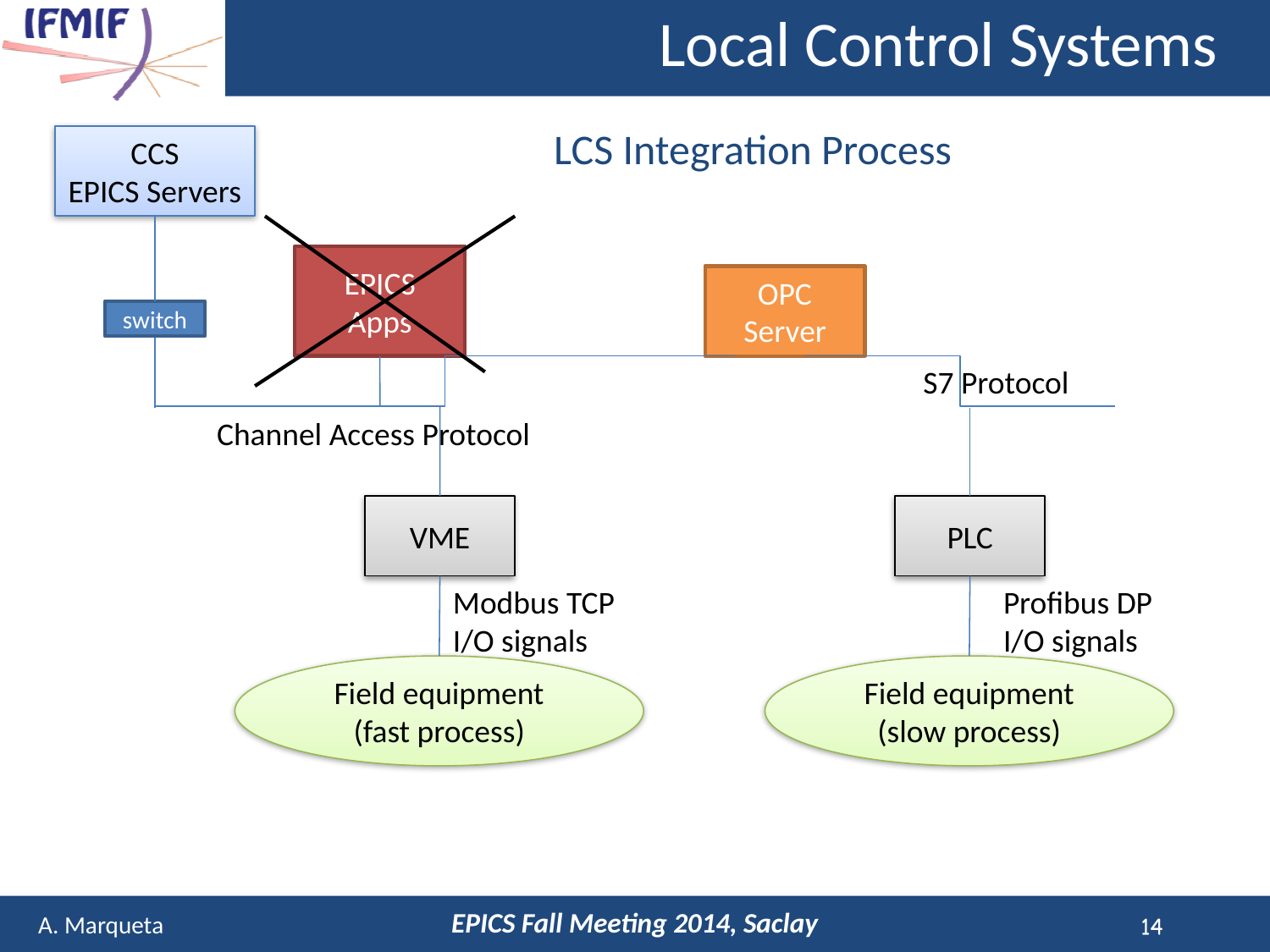

Local Control Systems
LCS Integration Process

CCS
EPICS Servers
EPICS
Apps
OPC
Server
switch
S7 Protocol
Channel Access Protocol
VME
PLC
Modbus TCP
I/O signals
Profibus DP
I/O signals
Field equipment
(fast process)
Field equipment
(slow process)